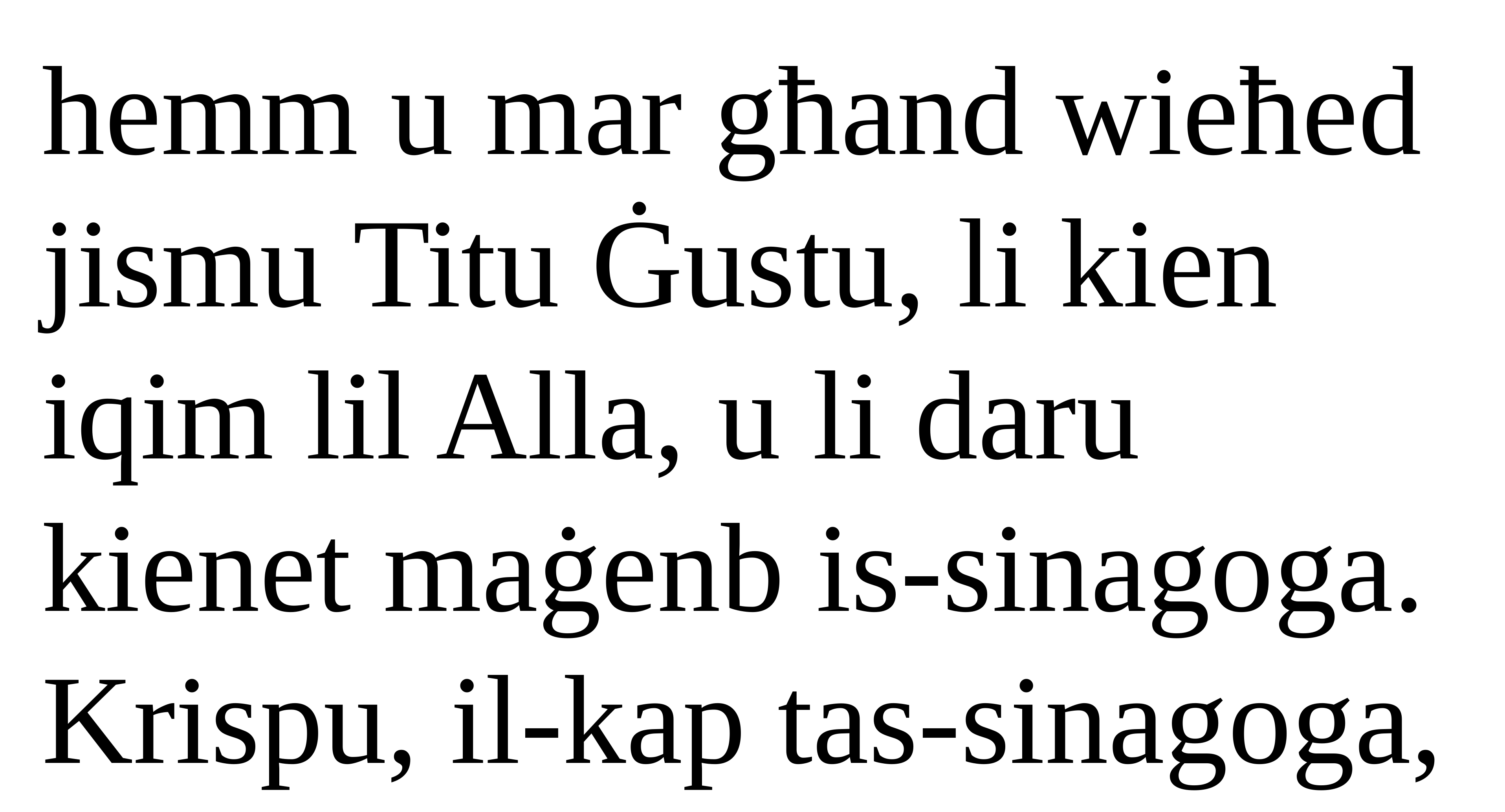

hemm u mar għand wieħed jismu Titu Ġustu, li kien iqim lil Alla, u li daru kienet maġenb is-sinagoga. Krispu, il-kap tas-sinagoga,